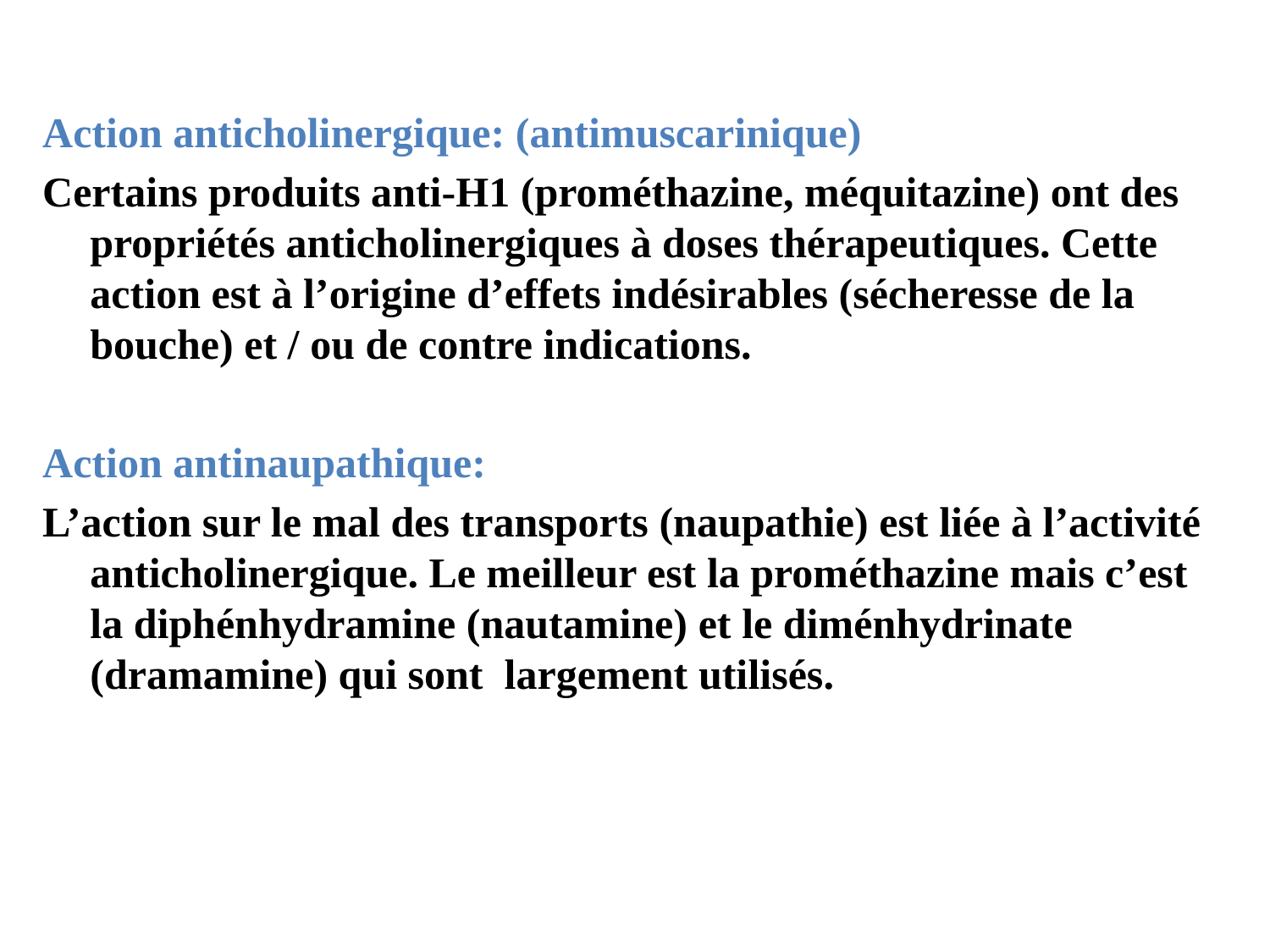

Action anticholinergique: (antimuscarinique)
Certains produits anti-H1 (prométhazine, méquitazine) ont des propriétés anticholinergiques à doses thérapeutiques. Cette action est à l’origine d’effets indésirables (sécheresse de la bouche) et / ou de contre indications.

Action antinaupathique:
L’action sur le mal des transports (naupathie) est liée à l’activité anticholinergique. Le meilleur est la prométhazine mais c’est la diphénhydramine (nautamine) et le diménhydrinate (dramamine) qui sont  largement utilisés.